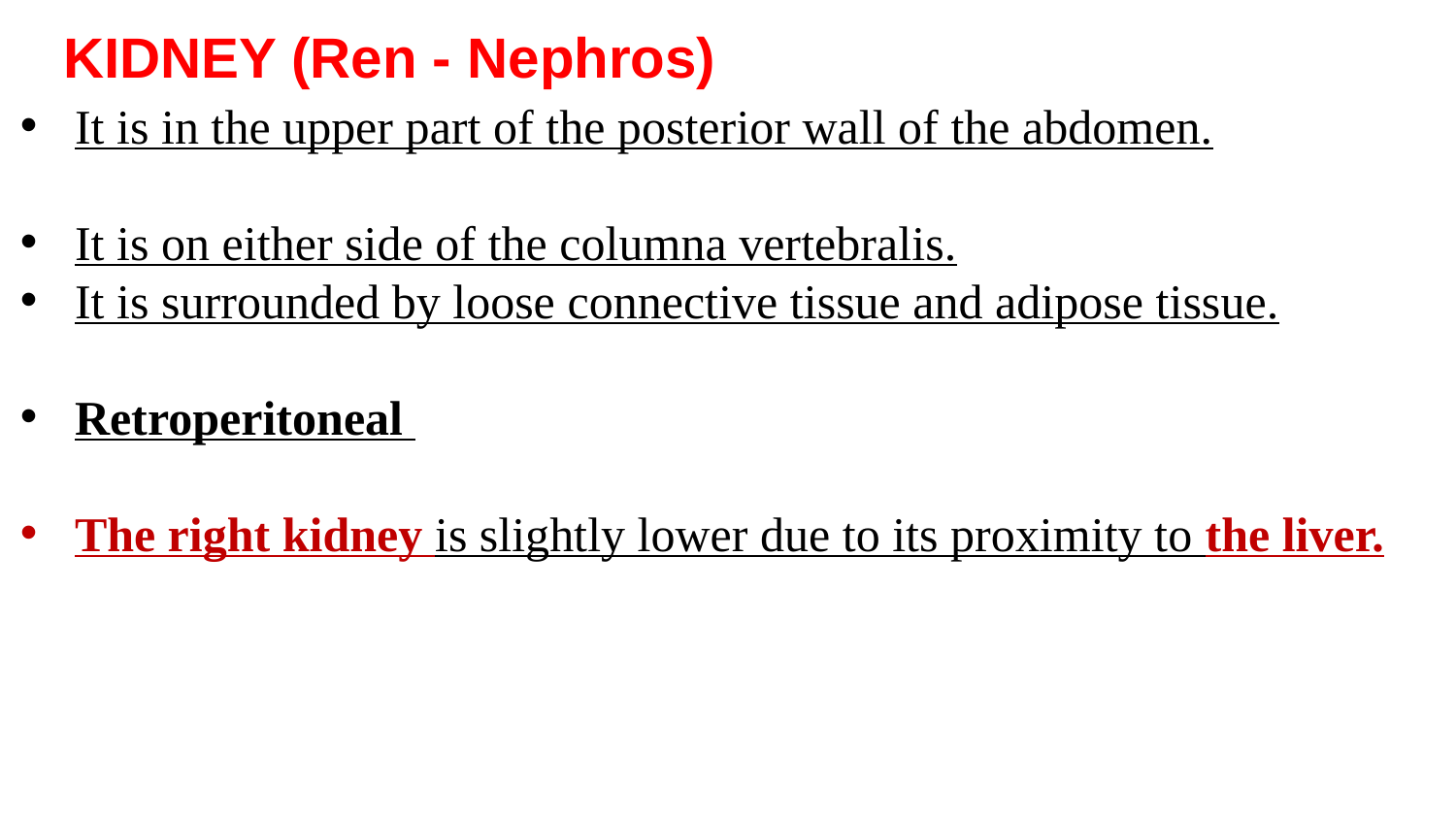

KIDNEY (Ren - Nephros)
It is in the upper part of the posterior wall of the abdomen.

It is on either side of the columna vertebralis.
It is surrounded by loose connective tissue and adipose tissue.

Retroperitoneal

The right kidney is slightly lower due to its proximity to the liver.